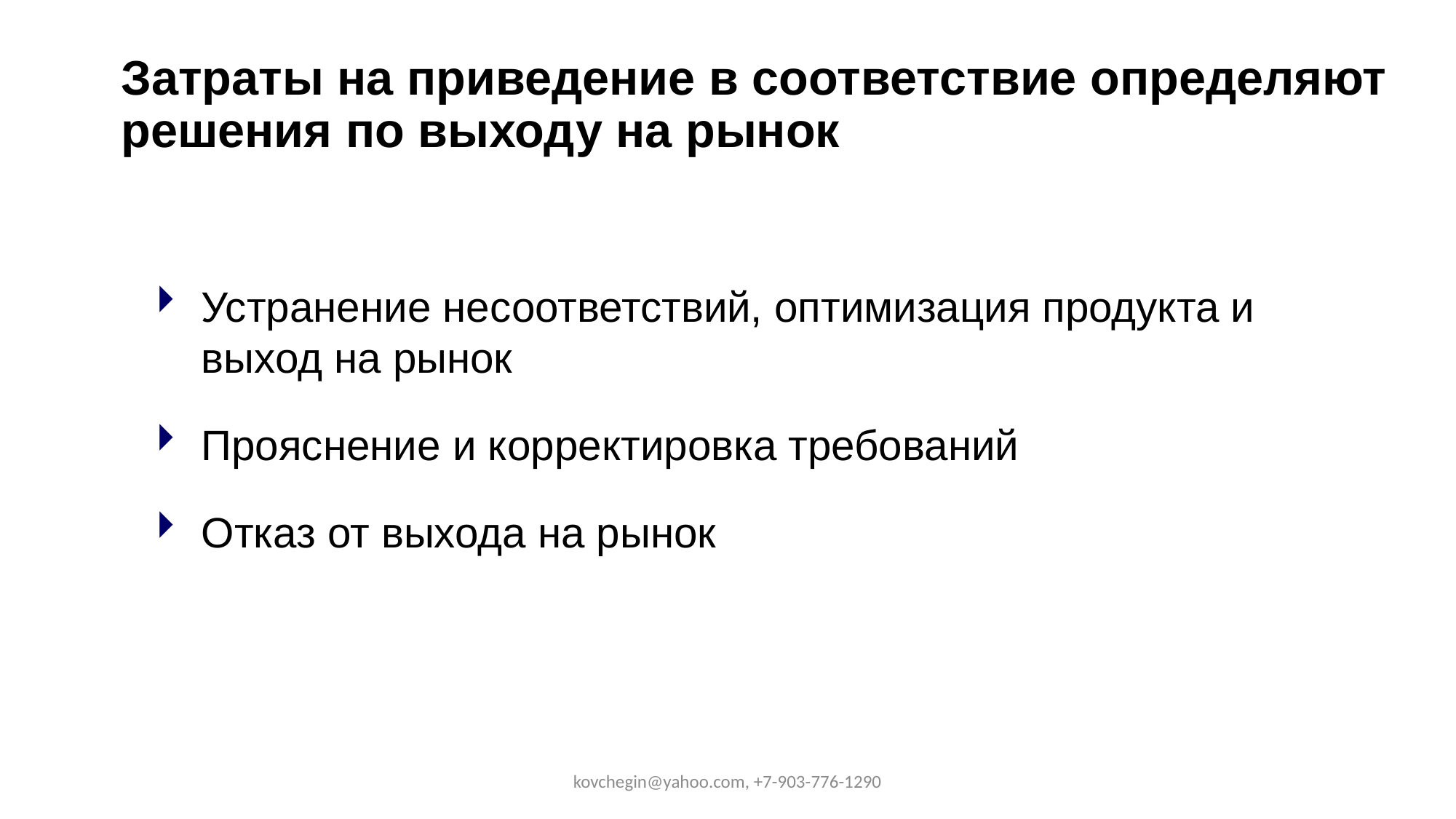

# Затраты на приведение в соответствие определяют решения по выходу на рынок
Устранение несоответствий, оптимизация продукта и выход на рынок
Прояснение и корректировка требований
Отказ от выхода на рынок
kovchegin@yahoo.com, +7-903-776-1290